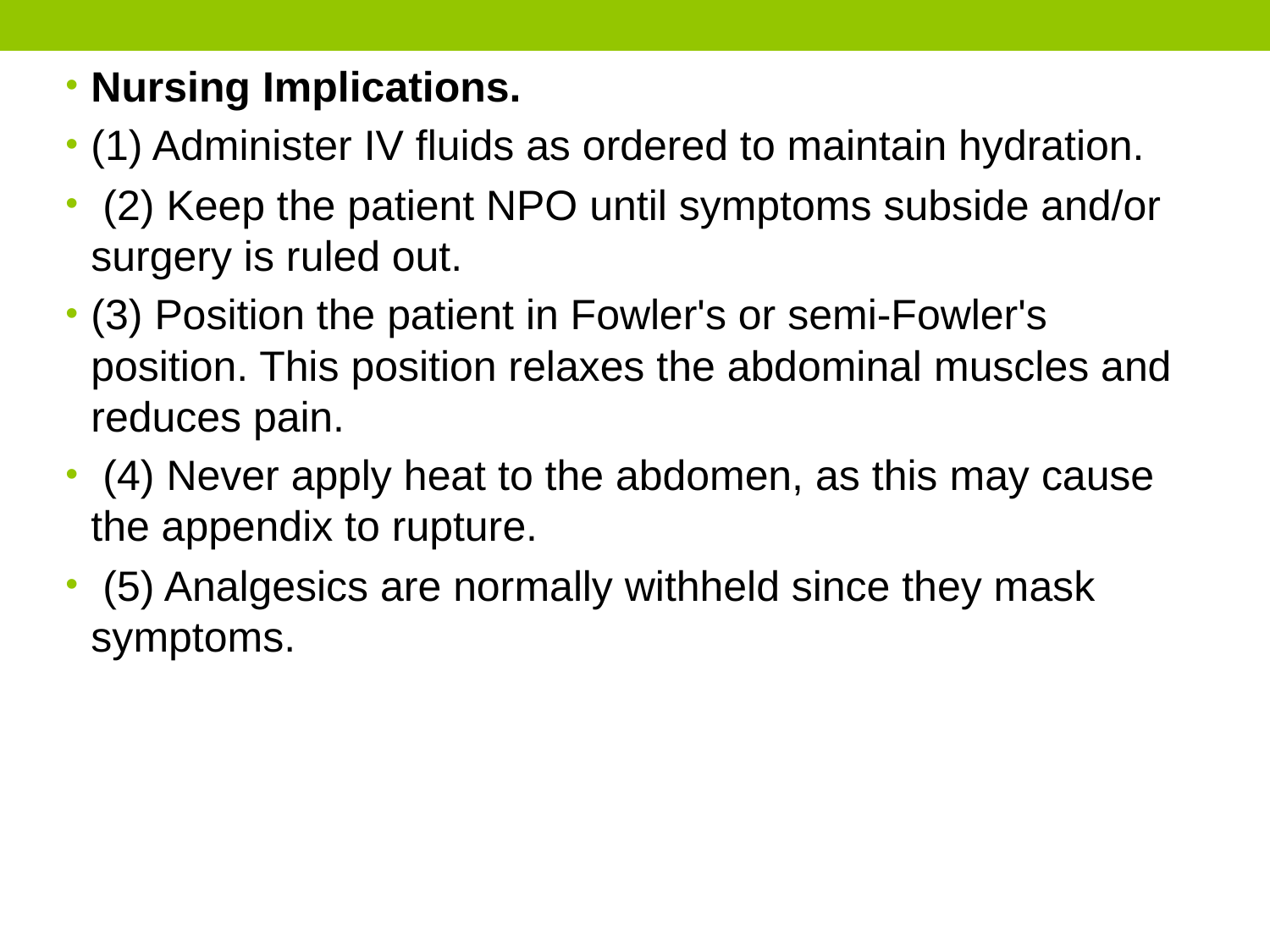

Nursing Implications.
(1) Administer IV fluids as ordered to maintain hydration.
 (2) Keep the patient NPO until symptoms subside and/or surgery is ruled out.
(3) Position the patient in Fowler's or semi-Fowler's position. This position relaxes the abdominal muscles and reduces pain.
 (4) Never apply heat to the abdomen, as this may cause the appendix to rupture.
 (5) Analgesics are normally withheld since they mask symptoms.